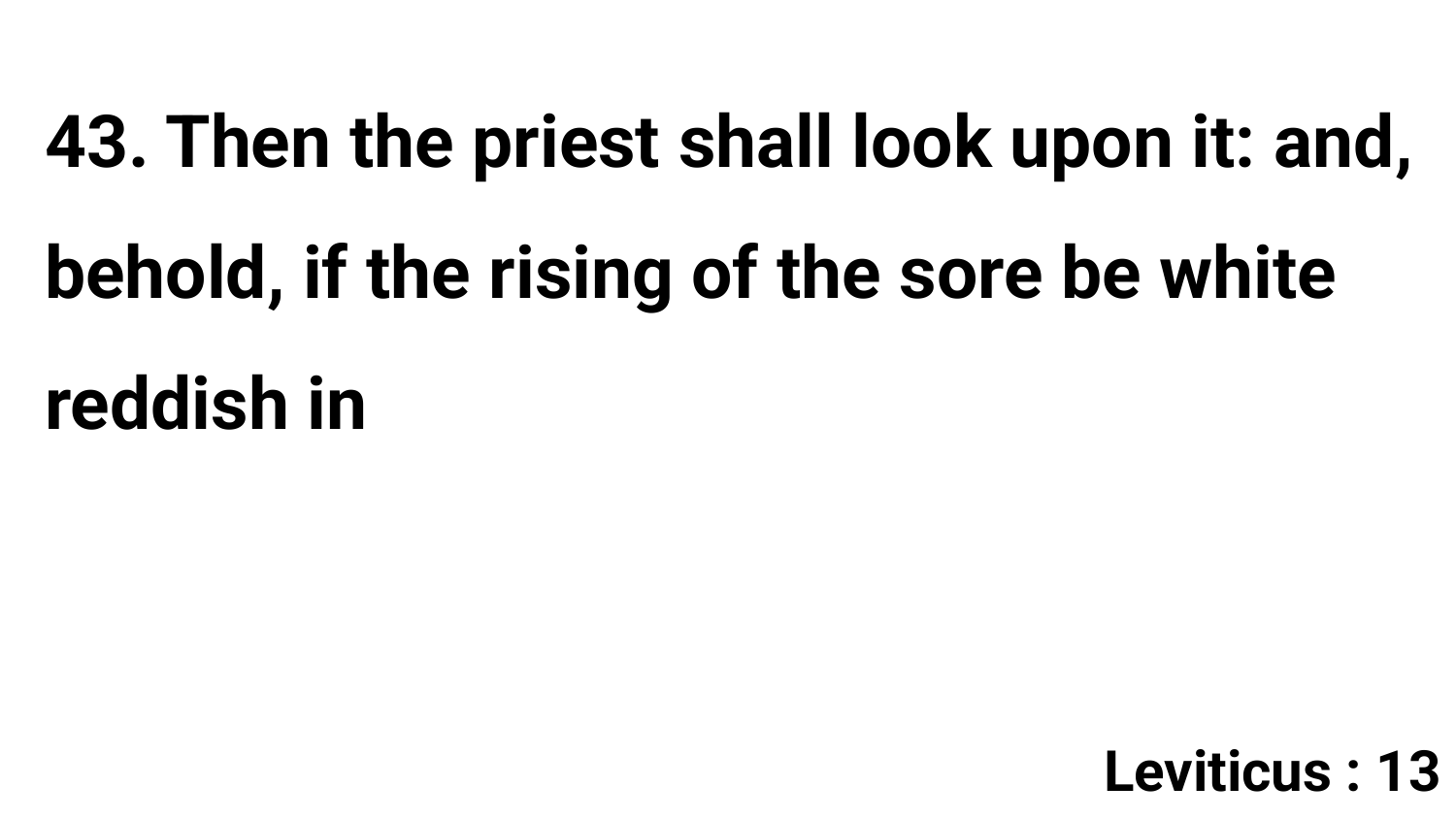

43. Then the priest shall look upon it: and, behold, if the rising of the sore be white reddish in
Leviticus : 13